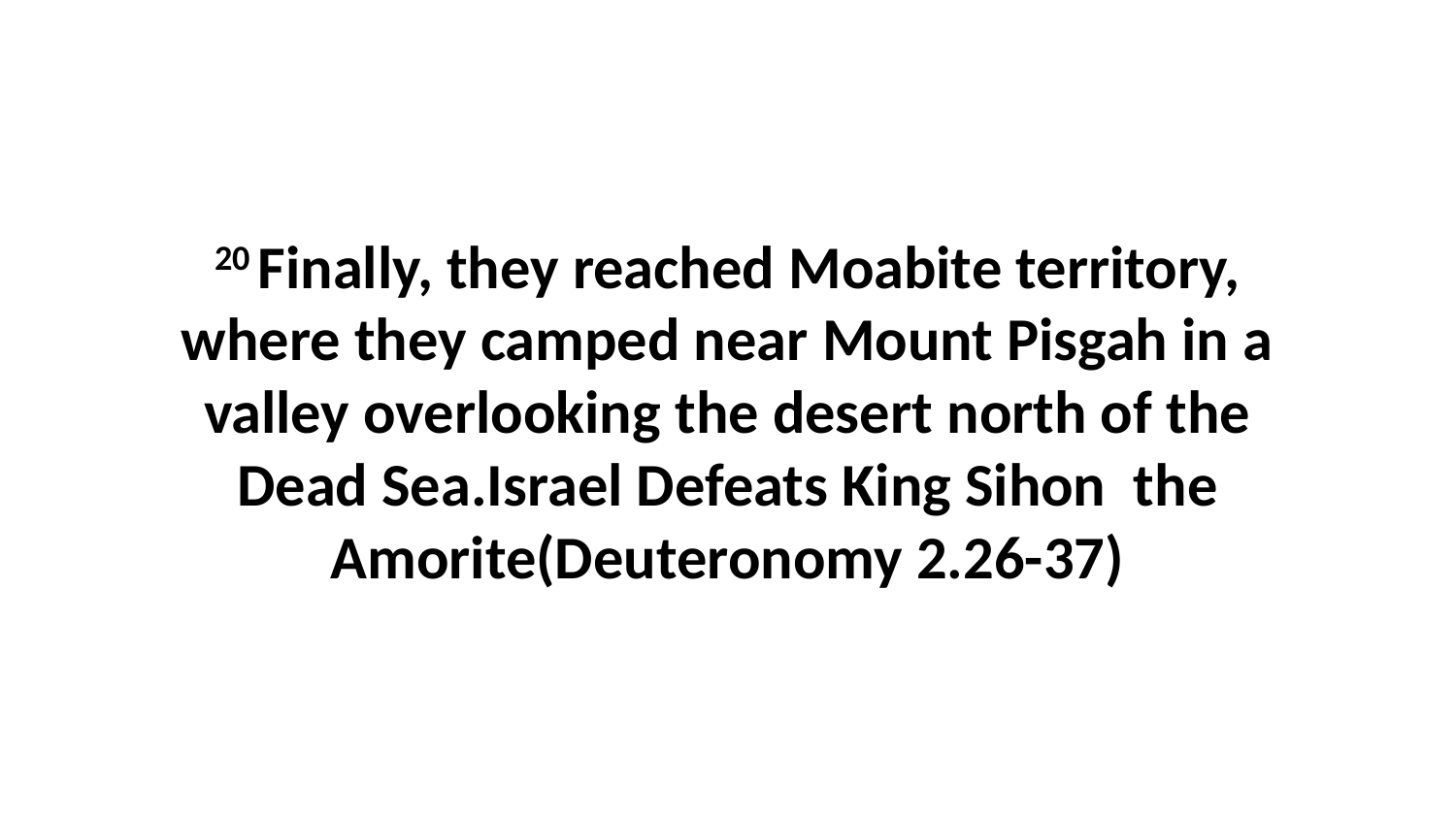

20 Finally, they reached Moabite territory, where they camped near Mount Pisgah in a valley overlooking the desert north of the Dead Sea.Israel Defeats King Sihon  the Amorite(Deuteronomy 2.26-37)